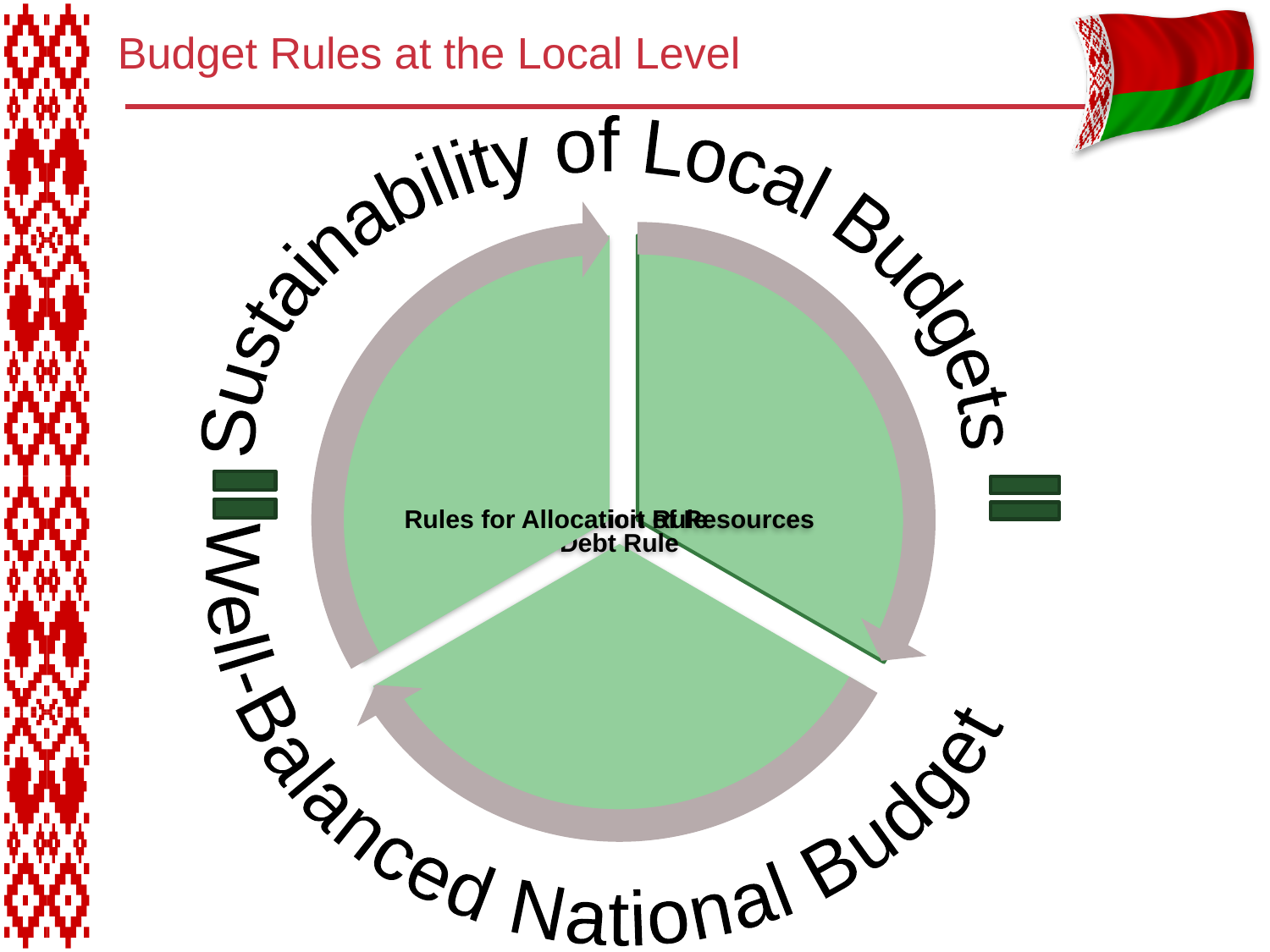

# Budget Rules at the Local Level
Sustainability of Local Budgets
Deficit Rule
Debt Rule
Rules for Allocation of Resources
Well-Balanced National Budget